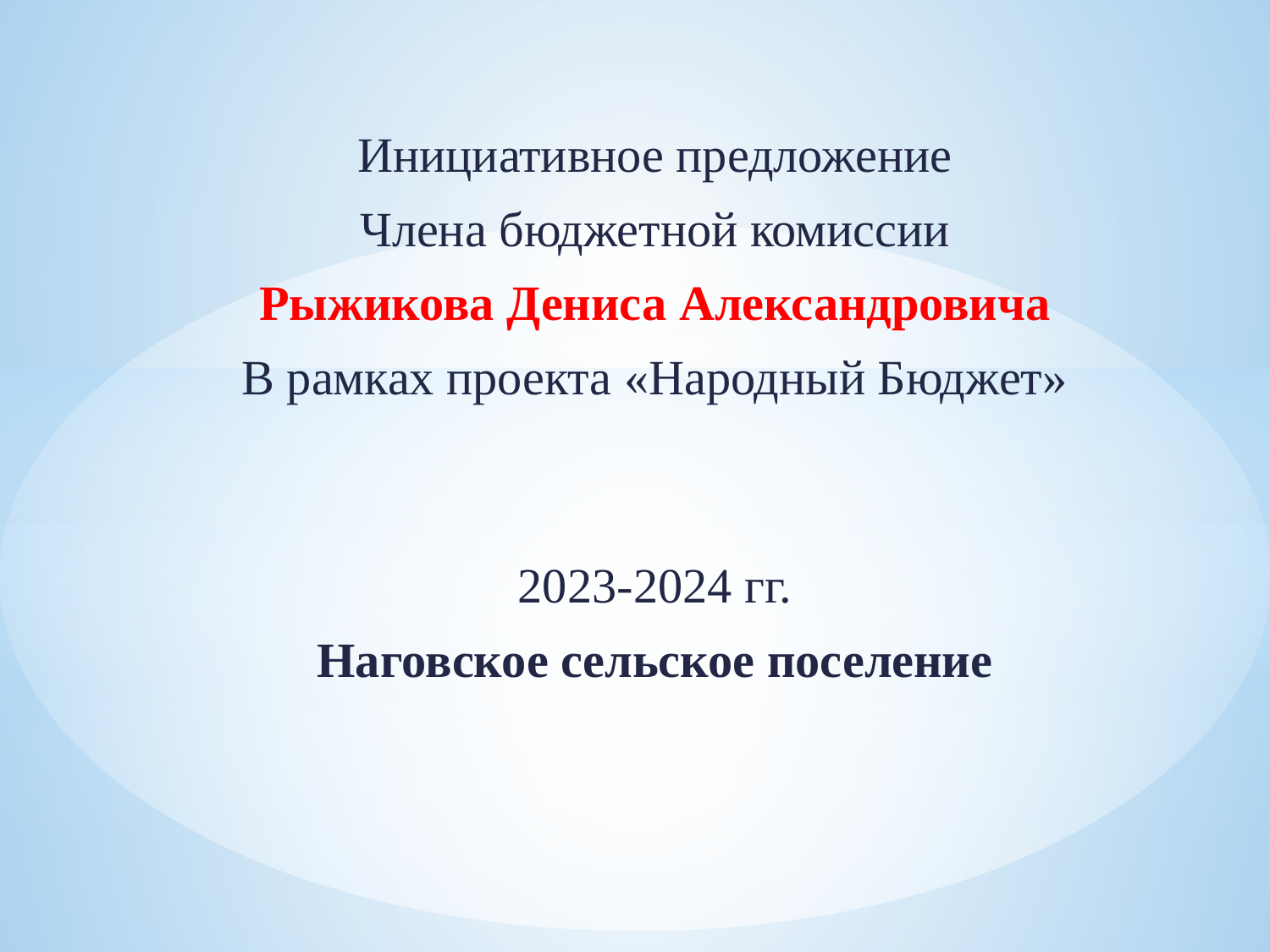

Инициативное предложение
Члена бюджетной комиссии
Рыжикова Дениса Александровича
В рамках проекта «Народный Бюджет»

                                                                 2023-2024 гг.
Наговское сельское поселение